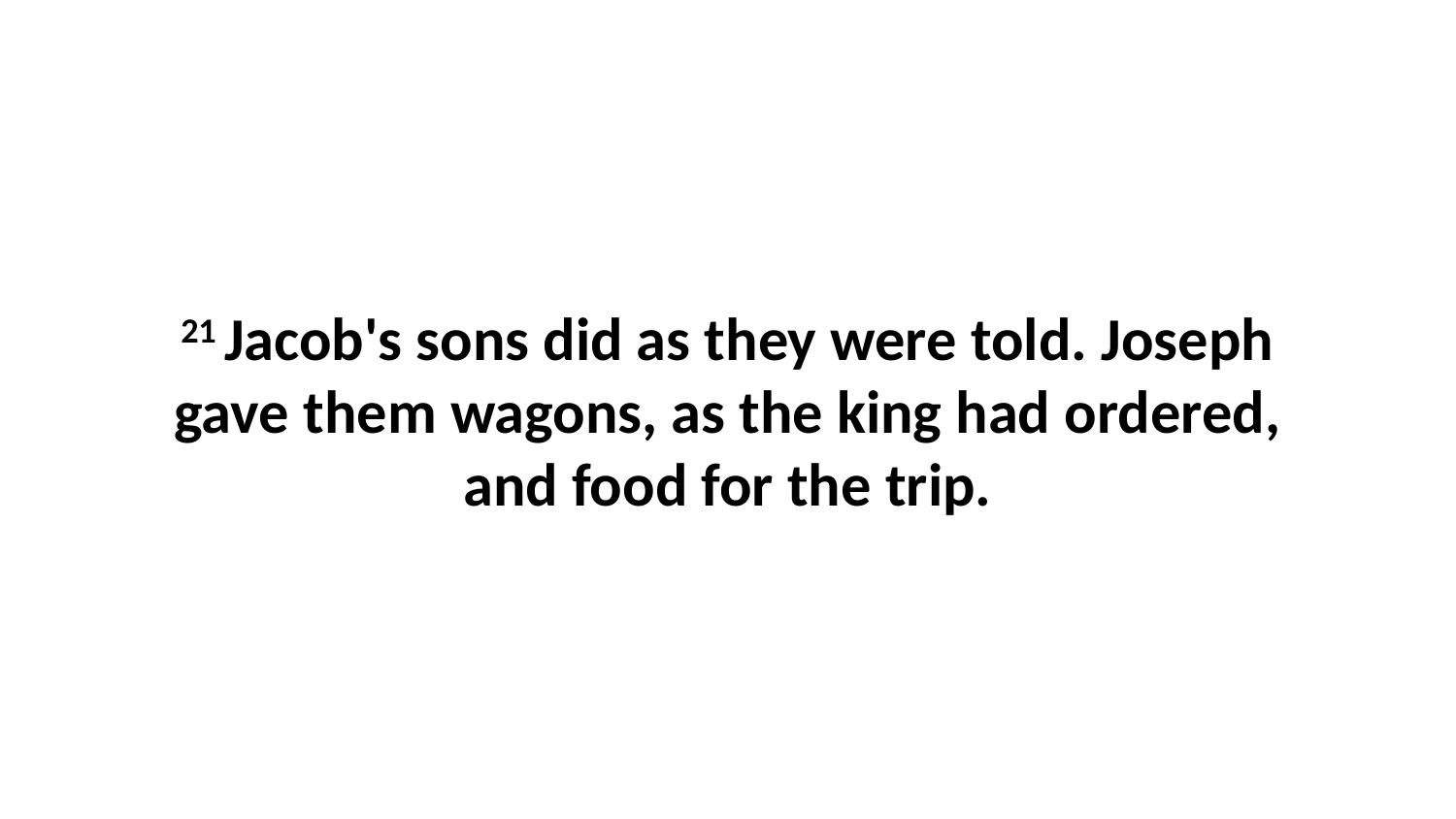

21 Jacob's sons did as they were told. Joseph gave them wagons, as the king had ordered, and food for the trip.